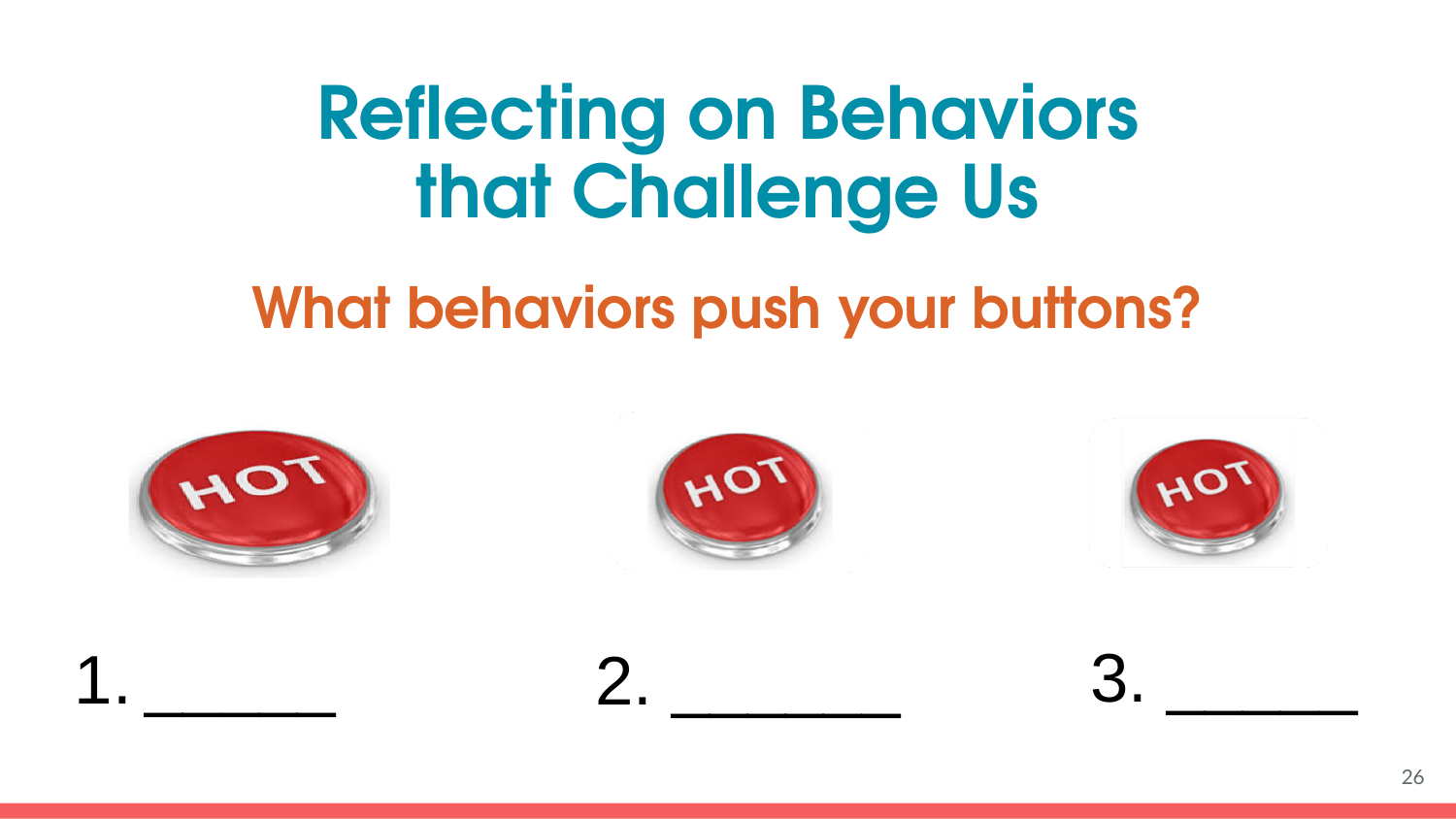

# Reflecting on Behaviors that Challenge Us
What behaviors push your buttons?

   3. _____

_____

  2. ______
26